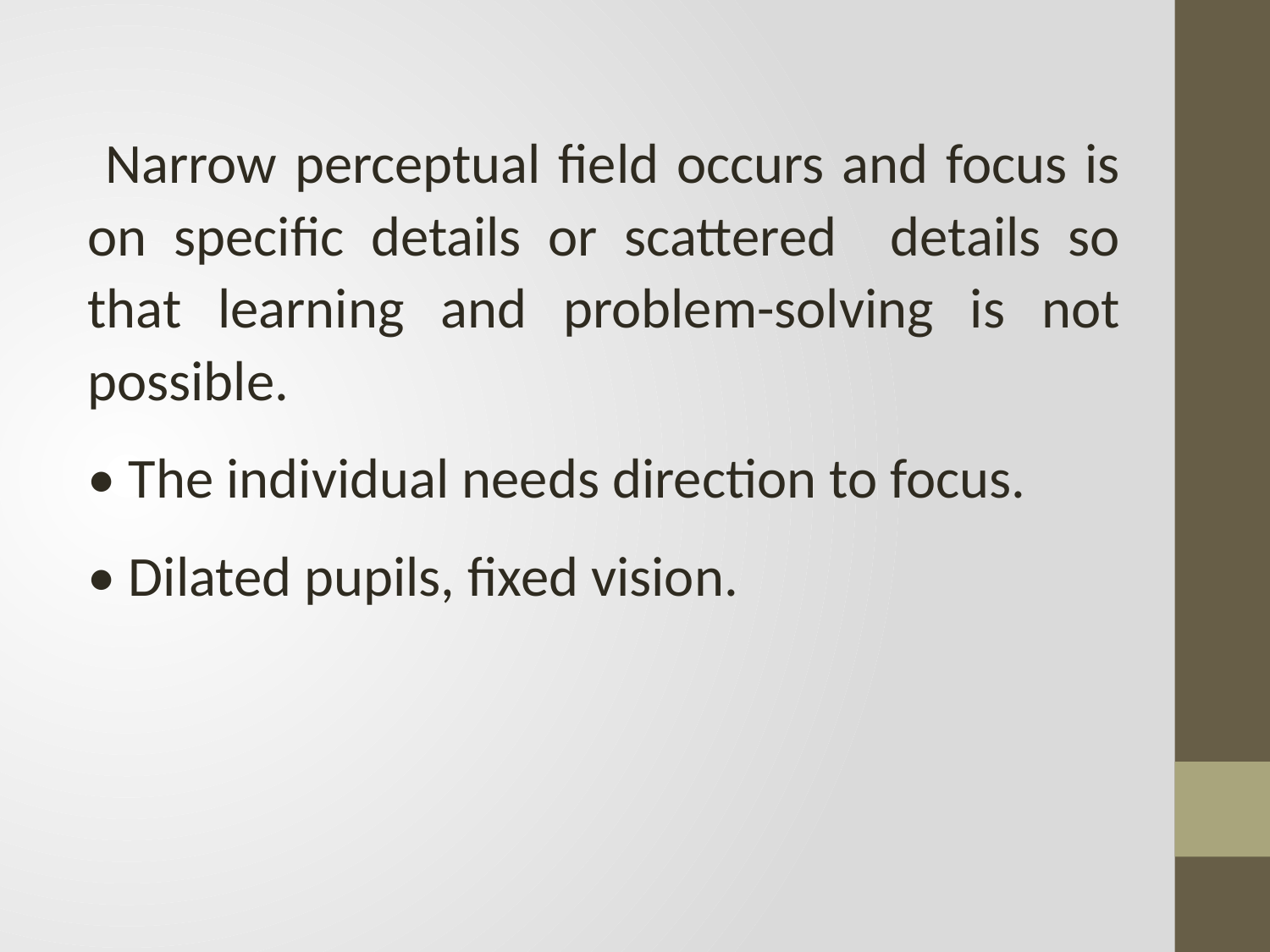

Narrow perceptual field occurs and focus is on specific details or scattered  details so that learning and problem-solving is not possible.
• The individual needs direction to focus.
• Dilated pupils, fixed vision.